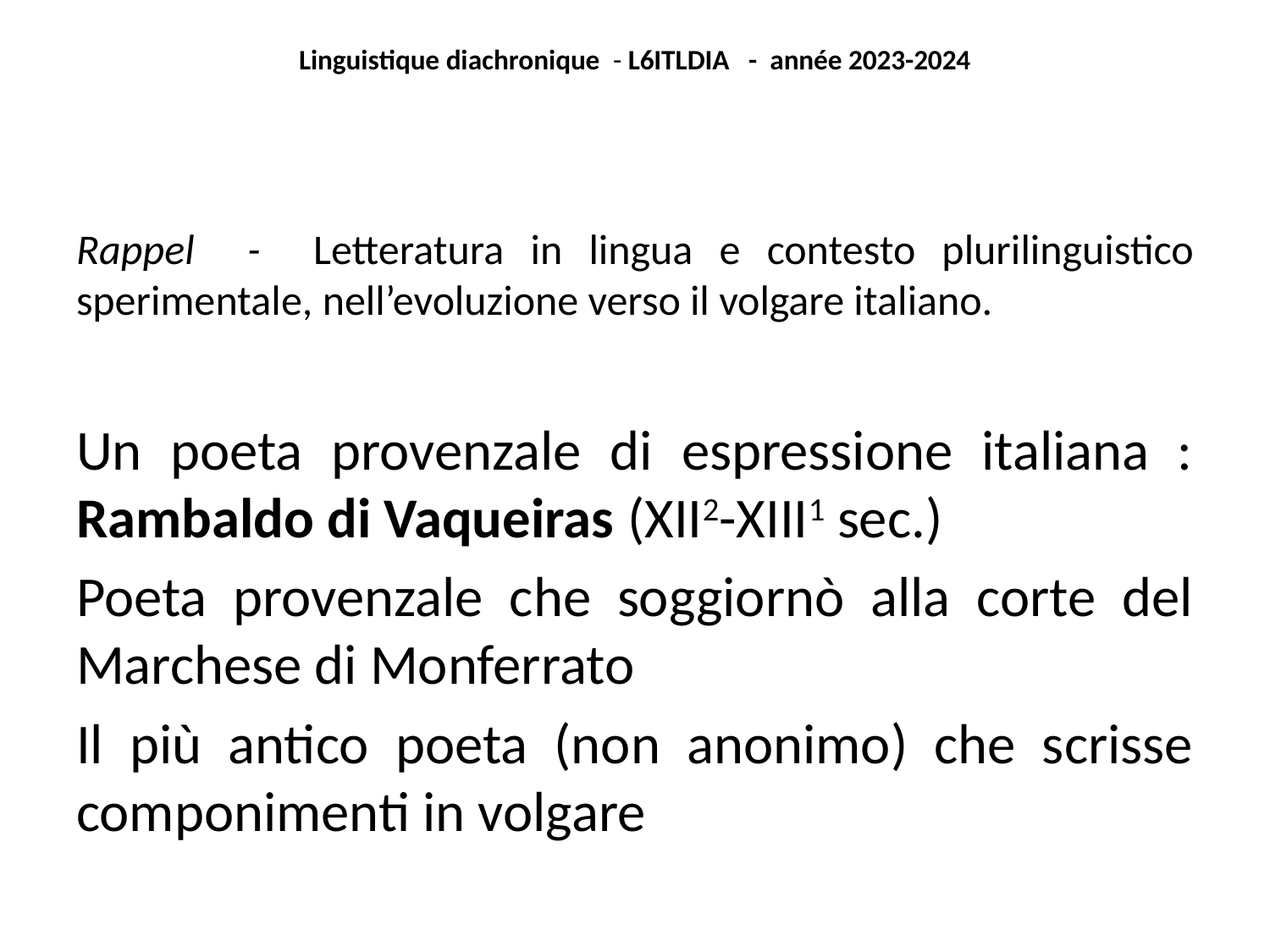

Linguistique diachronique  - L6ITLDIA   -  année 2023-2024

Rappel  -  Letteratura in lingua e contesto plurilinguistico sperimentale, nell’evoluzione verso il volgare italiano.

Un poeta provenzale di espressione italiana : Rambaldo di Vaqueiras (XII2-XIII1 sec.)
Poeta provenzale che soggiornò alla corte del Marchese di Monferrato
Il più antico poeta (non anonimo) che scrisse componimenti in volgare